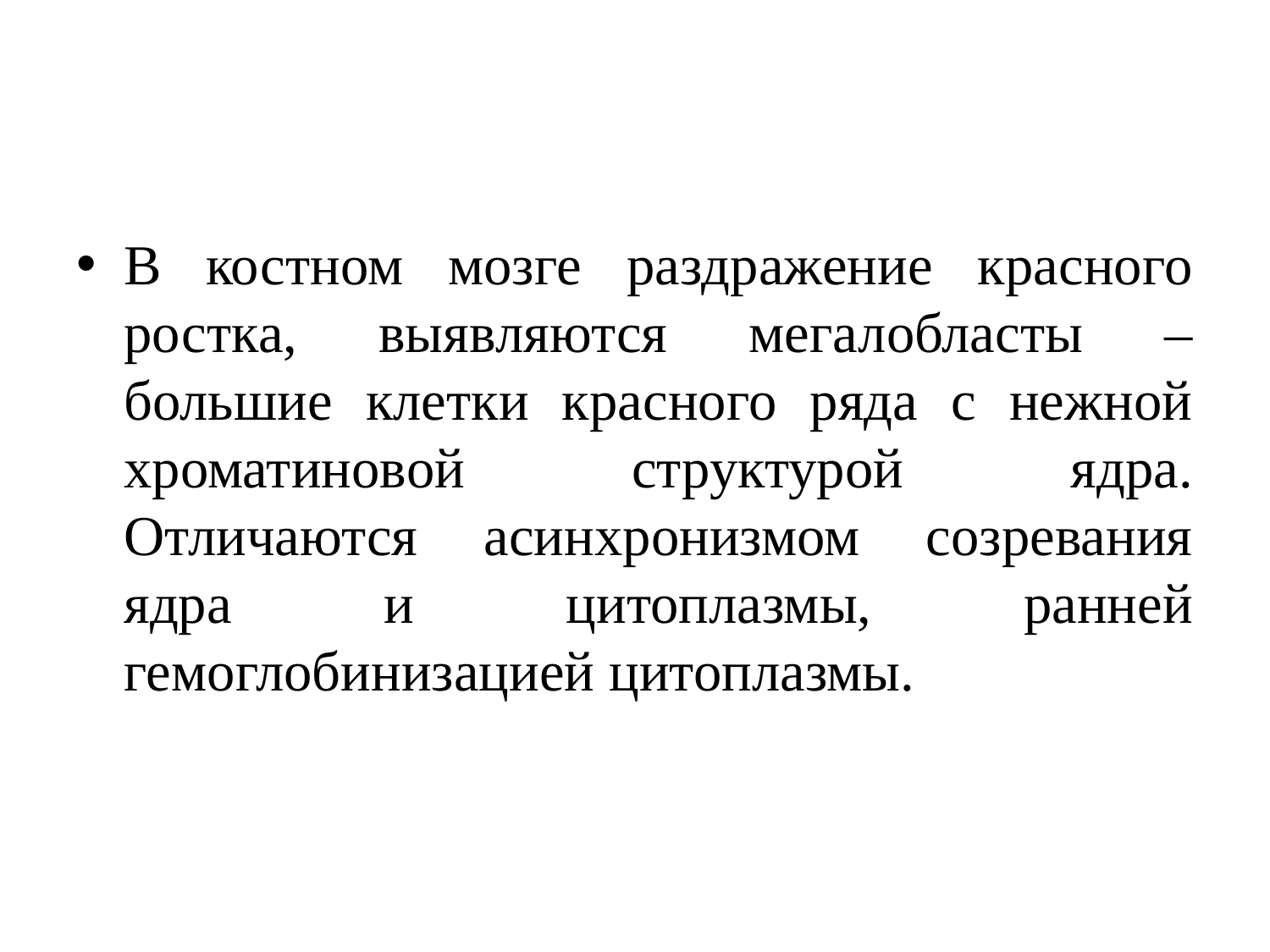

#
В костном мозге раздражение красного ростка, выявляются мегалобласты – большие клетки красного ряда с нежной хроматиновой структурой ядра. Отличаются асинхронизмом созревания ядра и цитоплазмы, ранней гемоглобинизацией цитоплазмы.